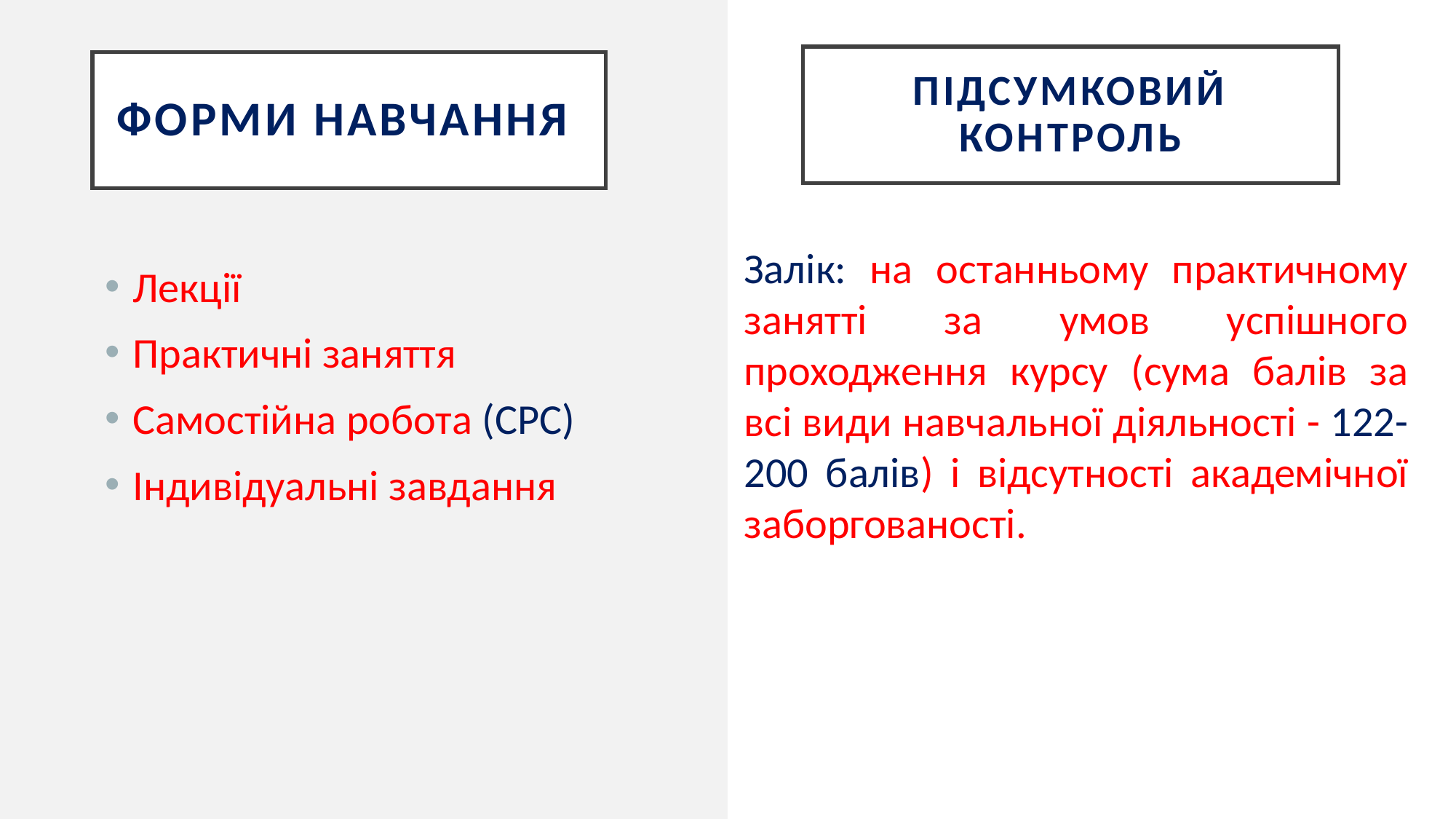

# Підсумковий контроль
Форми навчання
Залік: на останньому практичному занятті за умов успішного проходження курсу (сума балів за всі види навчальної діяльності - 122-200 балів) і відсутності академічної заборгованості.
Лекції
Практичні заняття
Самостійна робота (СРС)
Індивідуальні завдання